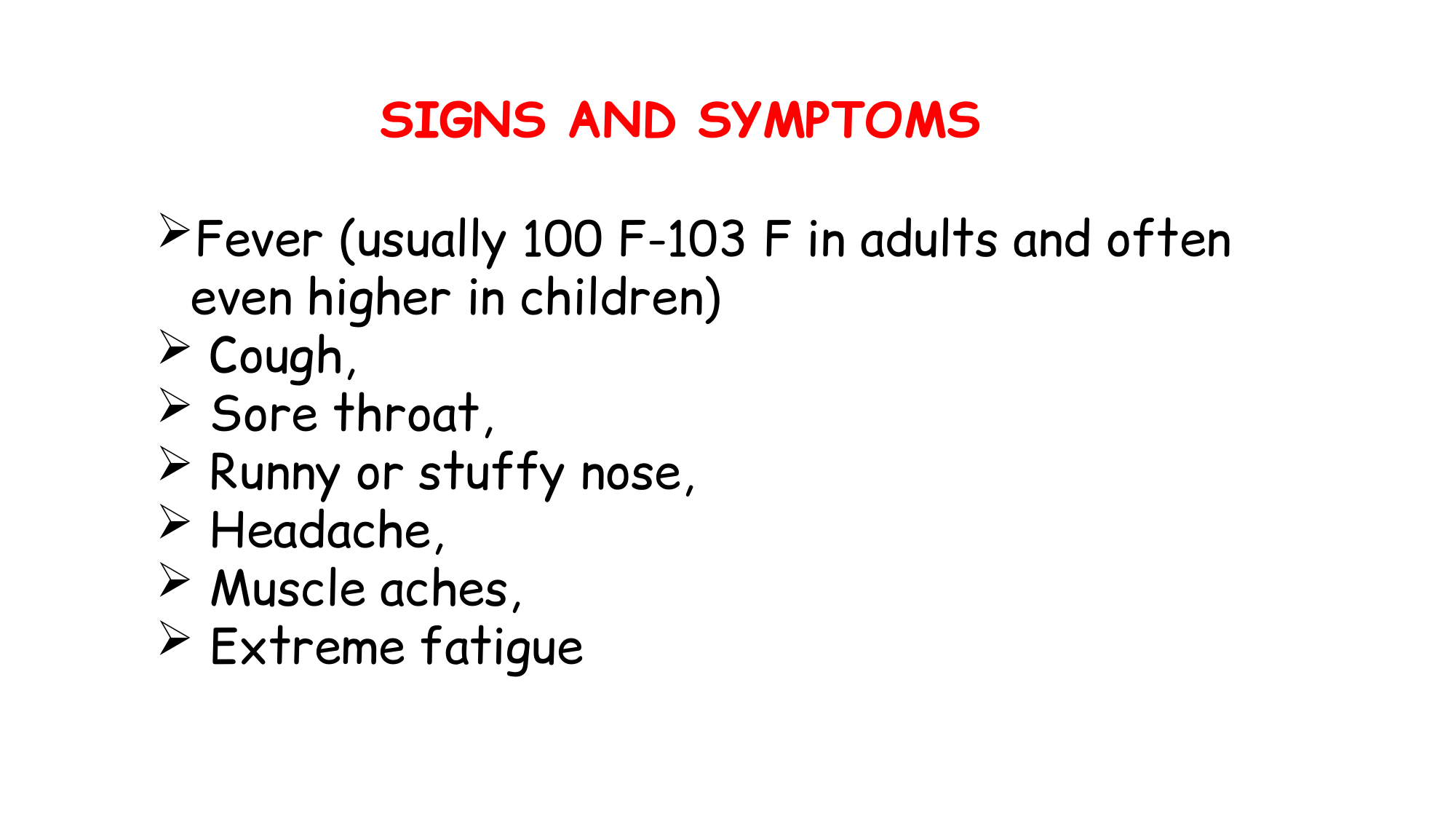

SIGNS AND SYMPTOMS
Fever (usually 100 F-103 F in adults and often even higher in children)
 Cough,
 Sore throat,
 Runny or stuffy nose,
 Headache,
 Muscle aches,
 Extreme fatigue